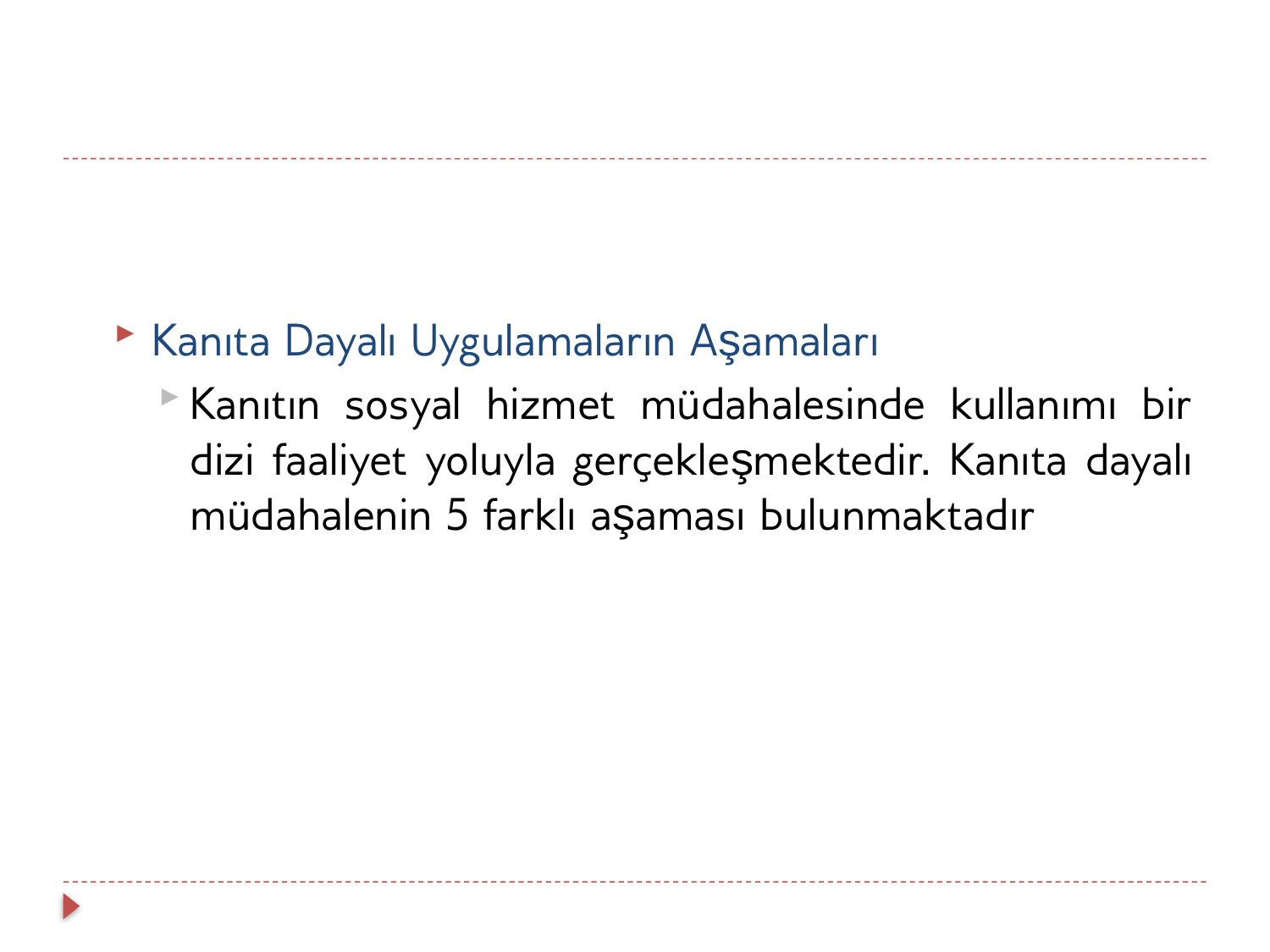

Kanıta Dayalı Uygulamaların Aşamaları
Kanıtın sosyal hizmet müdahalesinde kullanımı bir dizi faaliyet yoluyla gerçekleşmektedir. Kanıta dayalı müdahalenin 5 farklı aşaması bulunmaktadır